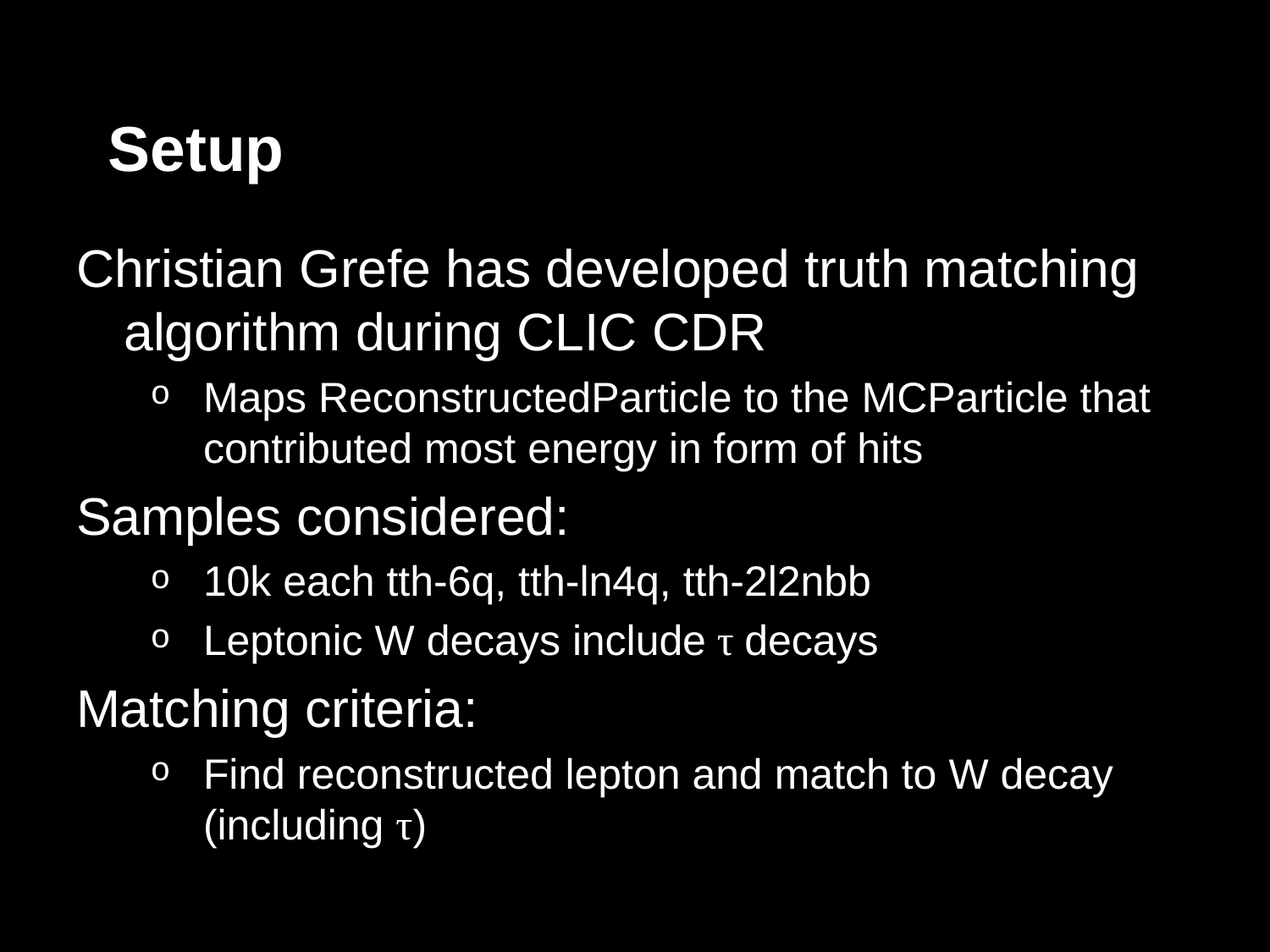

# Setup
Christian Grefe has developed truth matching algorithm during CLIC CDR
Maps ReconstructedParticle to the MCParticle that contributed most energy in form of hits
Samples considered:
10k each tth-6q, tth-ln4q, tth-2l2nbb
Leptonic W decays include τ decays
Matching criteria:
Find reconstructed lepton and match to W decay (including τ)